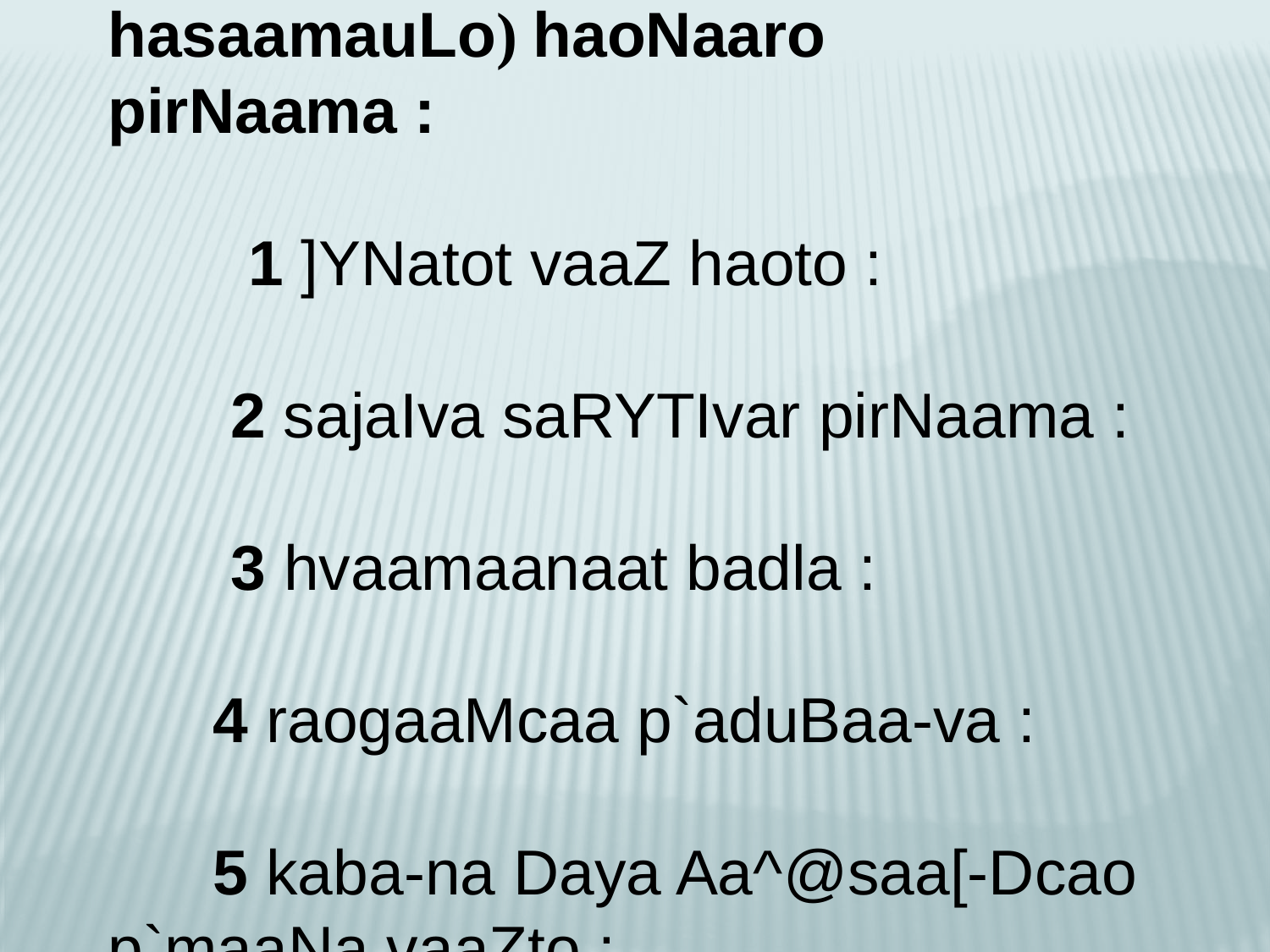

AaoJana xayaamauLo (-hasaamauLo) haoNaaro pirNaama :

        1 ]YNatot vaaZ haoto :

       2 sajaIva saRYTIvar pirNaama :

       3 hvaamaanaat badla :

      4 raogaaMcaa p`aduBaa-va :

      5 kaba-na Daya Aa^@saa[-Dcao p`maaNa vaaZto :